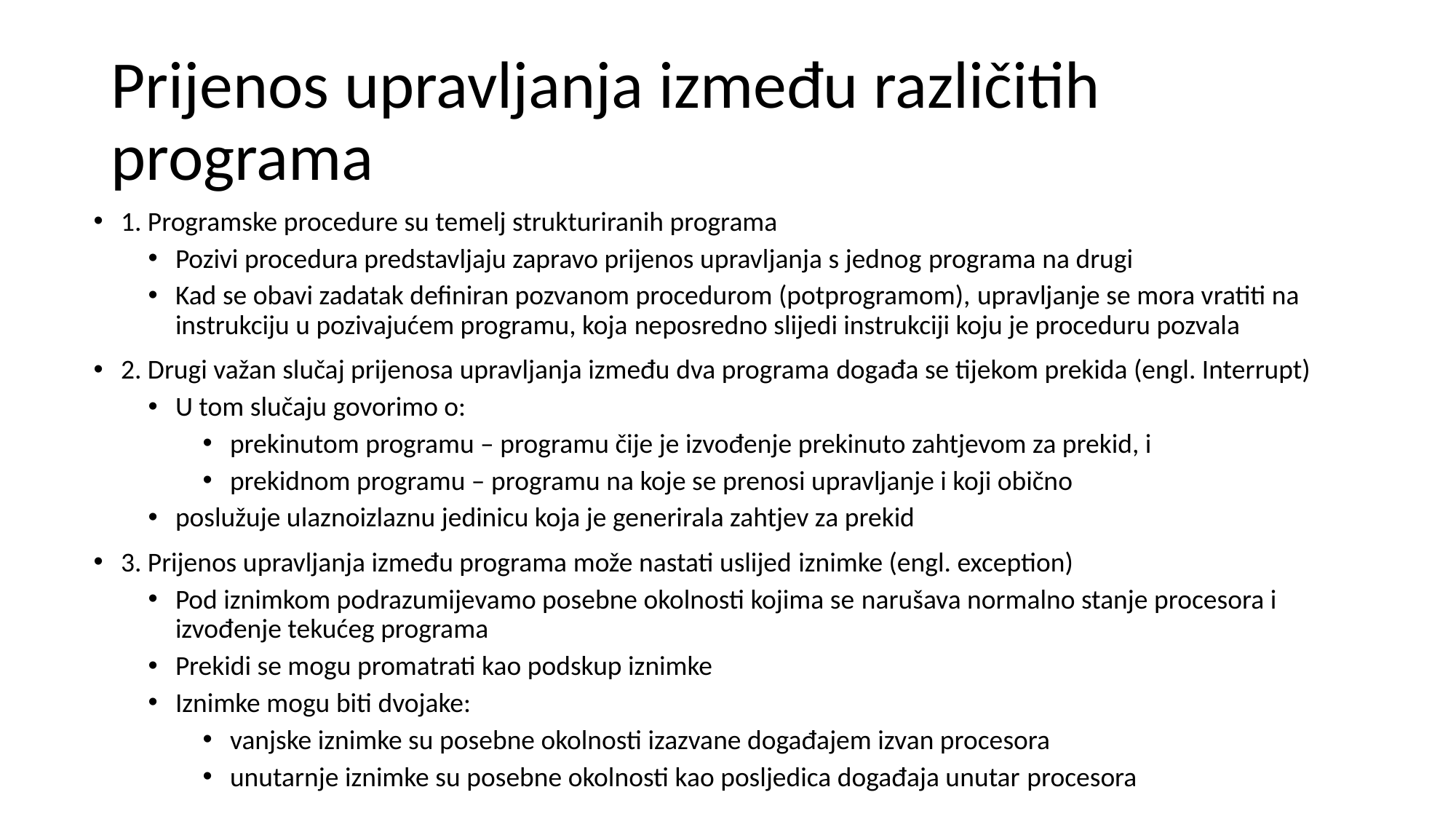

# Prijenos upravljanja između različitih programa
1. Programske procedure su temelj strukturiranih programa
Pozivi procedura predstavljaju zapravo prijenos upravljanja s jednog programa na drugi
Kad se obavi zadatak definiran pozvanom procedurom (potprogramom), upravljanje se mora vratiti na instrukciju u pozivajućem programu, koja neposredno slijedi instrukciji koju je proceduru pozvala
2. Drugi važan slučaj prijenosa upravljanja između dva programa događa se tijekom prekida (engl. Interrupt)
U tom slučaju govorimo o:
prekinutom programu – programu čije je izvođenje prekinuto zahtjevom za prekid, i
prekidnom programu – programu na koje se prenosi upravljanje i koji obično
poslužuje ulaznoizlaznu jedinicu koja je generirala zahtjev za prekid
3. Prijenos upravljanja između programa može nastati uslijed iznimke (engl. exception)
Pod iznimkom podrazumijevamo posebne okolnosti kojima se narušava normalno stanje procesora i izvođenje tekućeg programa
Prekidi se mogu promatrati kao podskup iznimke
Iznimke mogu biti dvojake:
vanjske iznimke su posebne okolnosti izazvane događajem izvan procesora
unutarnje iznimke su posebne okolnosti kao posljedica događaja unutar procesora